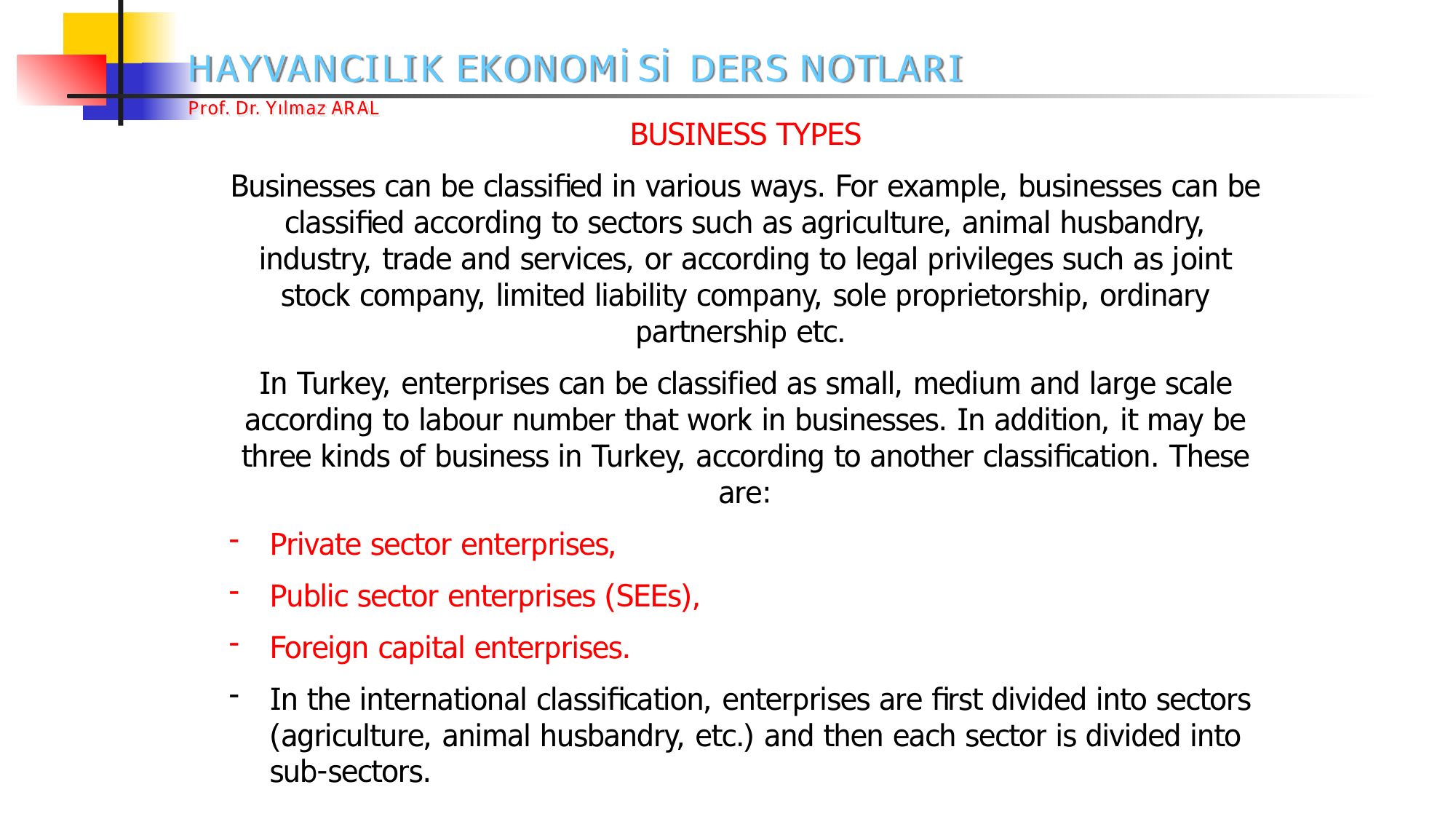

BUSINESS TYPES
Businesses can be classified in various ways. For example, businesses can be classified according to sectors such as agriculture, animal husbandry, industry, trade and services, or according to legal privileges such as joint stock company, limited liability company, sole proprietorship, ordinary partnership etc.
In Turkey, enterprises can be classified as small, medium and large scale according to labour number that work in businesses. In addition, it may be three kinds of business in Turkey, according to another classification. These are:
Private sector enterprises,
Public sector enterprises (SEEs),
Foreign capital enterprises.
In the international classification, enterprises are first divided into sectors (agriculture, animal husbandry, etc.) and then each sector is divided into sub-sectors.